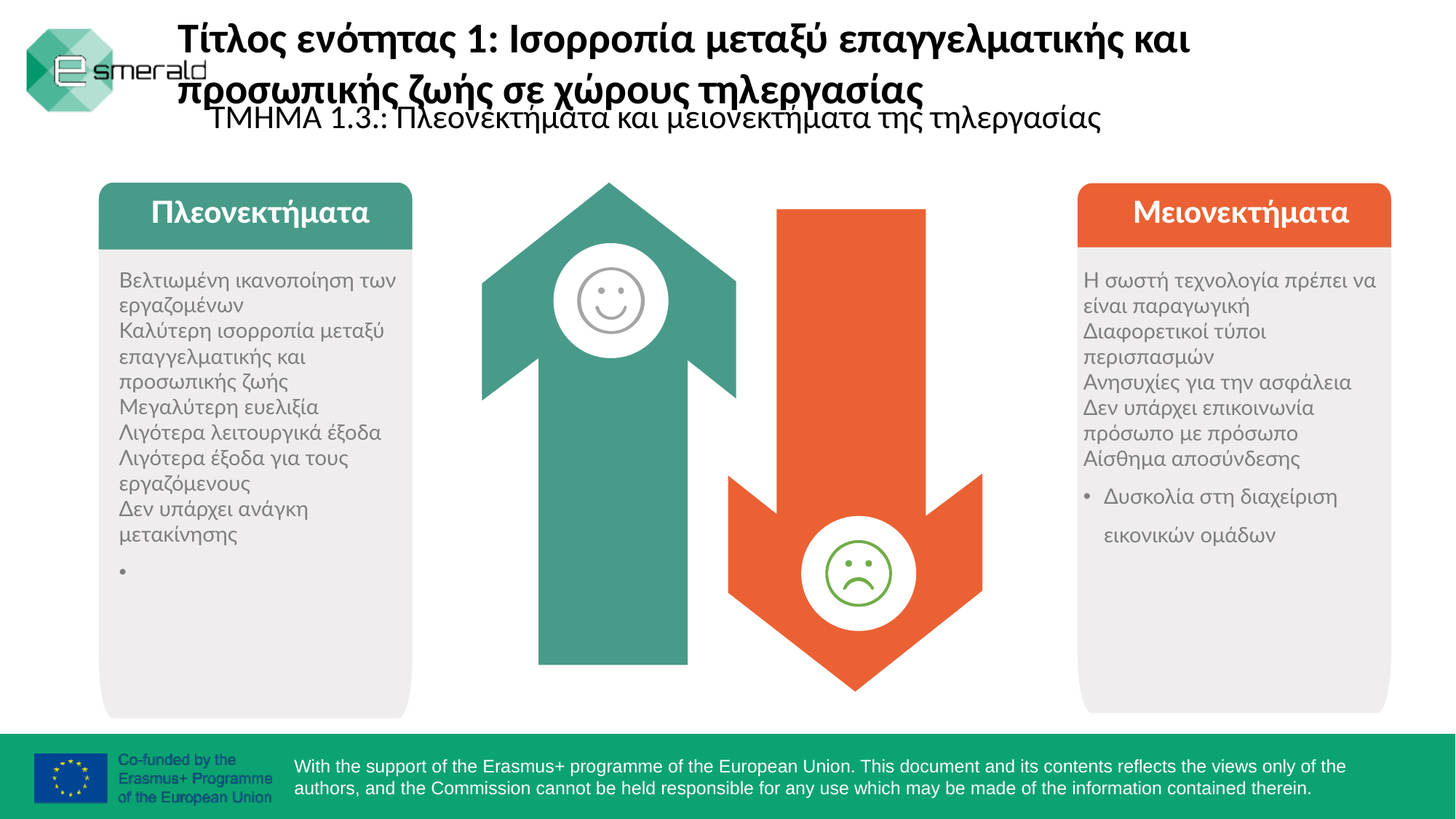

Τίτλος ενότητας 1: Ισορροπία μεταξύ επαγγελματικής και προσωπικής ζωής σε χώρους τηλεργασίας

ΤΜΗΜΑ 1.3.: Πλεονεκτήματα και μειονεκτήματα της τηλεργασίας

Πλεονεκτήματα
Βελτιωμένη ικανοποίηση των εργαζομένων
Καλύτερη ισορροπία μεταξύ επαγγελματικής και προσωπικής ζωής
Μεγαλύτερη ευελιξία
Λιγότερα λειτουργικά έξοδα
Λιγότερα έξοδα για τους εργαζόμενους
Δεν υπάρχει ανάγκη μετακίνησης

Μειονεκτήματα

Η σωστή τεχνολογία πρέπει να είναι παραγωγική
Διαφορετικοί τύποι περισπασμών
Ανησυχίες για την ασφάλεια
Δεν υπάρχει επικοινωνία πρόσωπο με πρόσωπο
Αίσθημα αποσύνδεσης
Δυσκολία στη διαχείριση εικονικών ομάδων